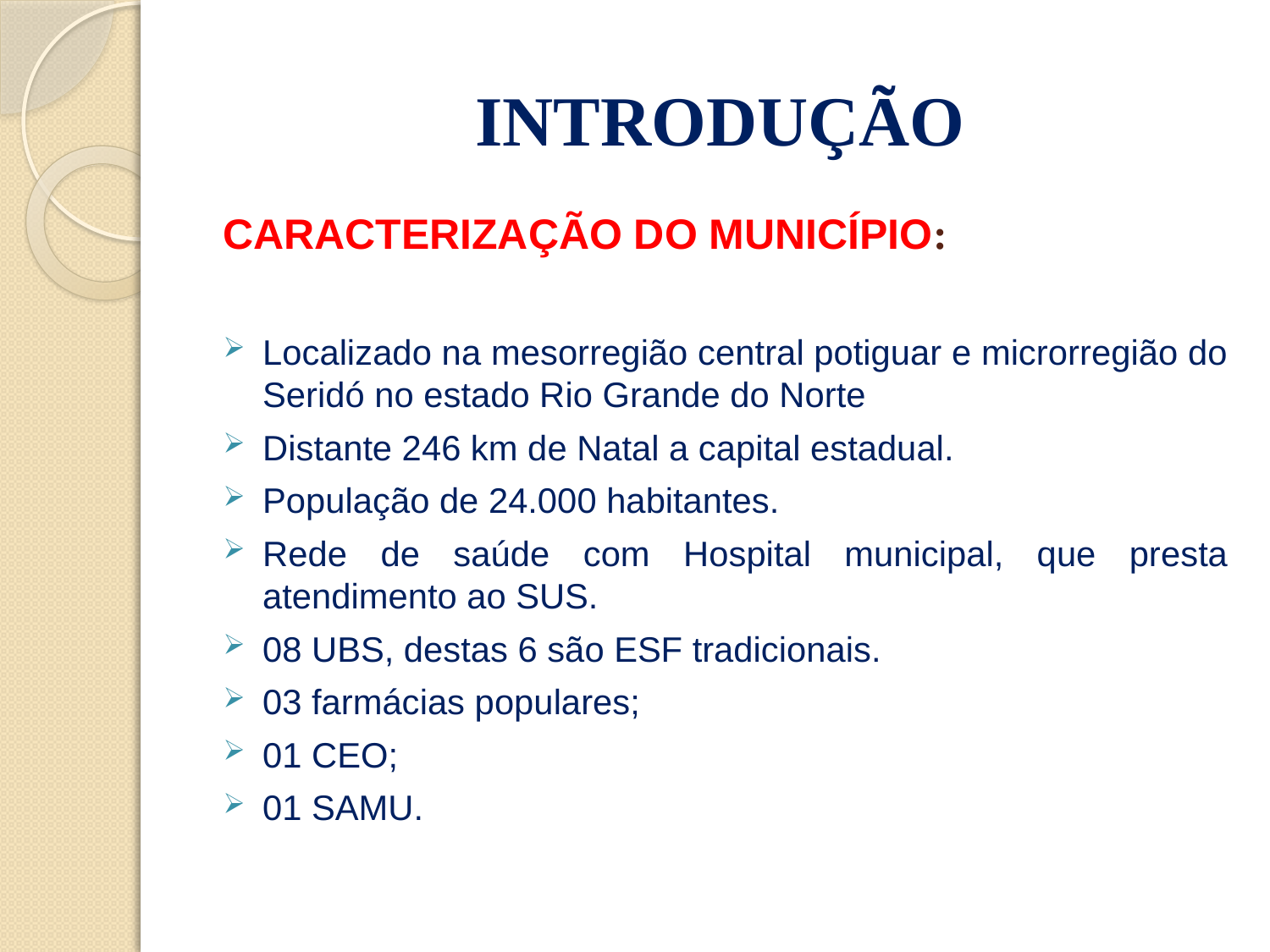

# INTRODUÇÃO
CARACTERIZAÇÃO DO MUNICÍPIO:

Localizado na mesorregião central potiguar e microrregião do Seridó no estado Rio Grande do Norte
Distante 246 km de Natal a capital estadual.
População de 24.000 habitantes.
Rede de saúde com Hospital municipal, que presta atendimento ao SUS.
08 UBS, destas 6 são ESF tradicionais.
03 farmácias populares;
01 CEO;
01 SAMU.